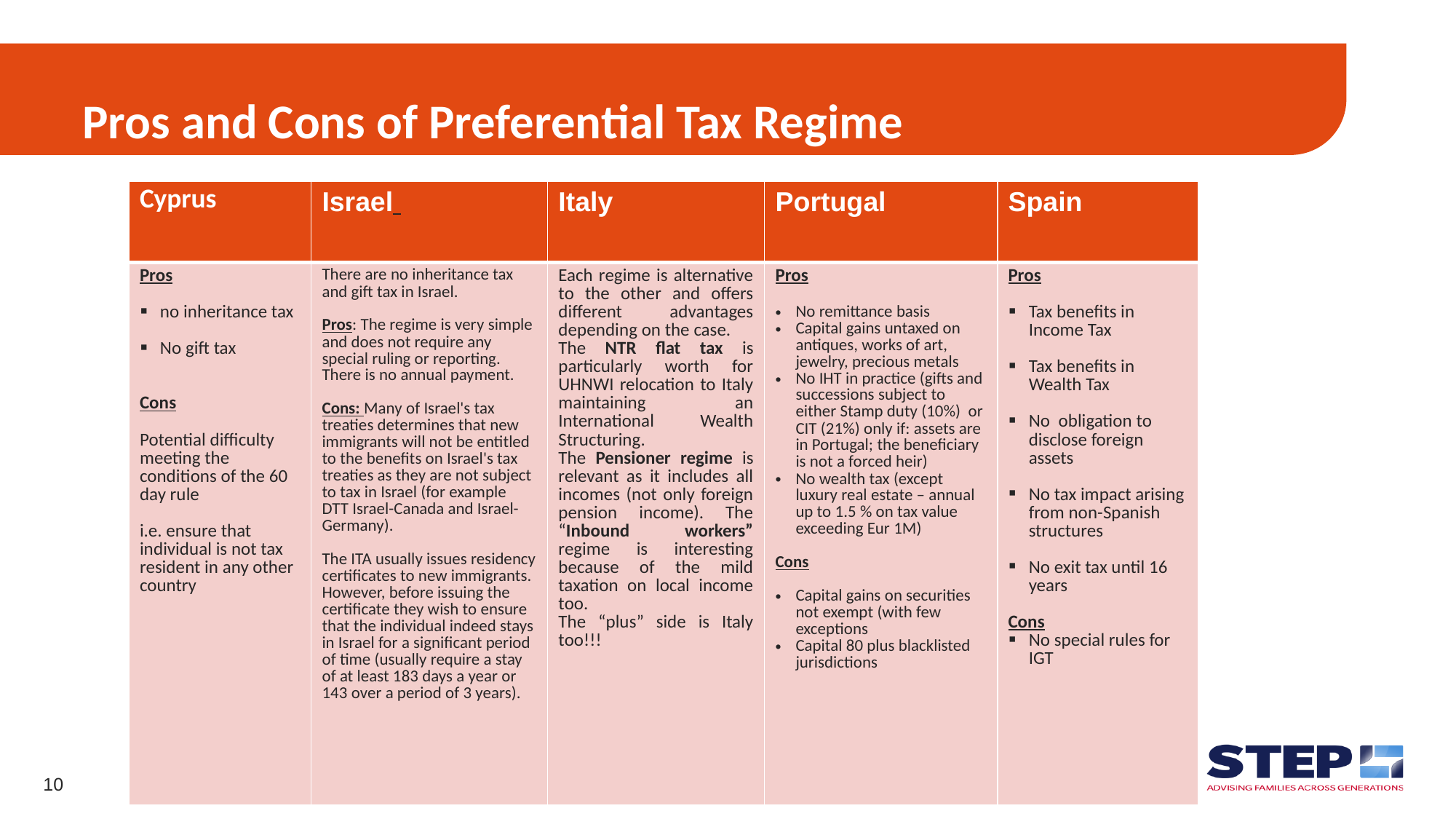

# Pros and Cons of Preferential Tax Regime
| Cyprus | Israel | Italy | Portugal | Spain |
| --- | --- | --- | --- | --- |
| Pros no inheritance tax No gift tax Cons Potential difficulty meeting the conditions of the 60 day rule i.e. ensure that individual is not tax resident in any other country | There are no inheritance tax and gift tax in Israel. Pros: The regime is very simple and does not require any special ruling or reporting. There is no annual payment. Cons: Many of Israel's tax treaties determines that new immigrants will not be entitled to the benefits on Israel's tax treaties as they are not subject to tax in Israel (for example DTT Israel-Canada and Israel-Germany). The ITA usually issues residency certificates to new immigrants. However, before issuing the certificate they wish to ensure that the individual indeed stays in Israel for a significant period of time (usually require a stay of at least 183 days a year or 143 over a period of 3 years). | Each regime is alternative to the other and offers different advantages depending on the case. The NTR flat tax is particularly worth for UHNWI relocation to Italy maintaining an International Wealth Structuring. The Pensioner regime is relevant as it includes all incomes (not only foreign pension income). The “Inbound workers” regime is interesting because of the mild taxation on local income too. The “plus” side is Italy too!!! | Pros No remittance basis Capital gains untaxed on antiques, works of art, jewelry, precious metals No IHT in practice (gifts and successions subject to either Stamp duty (10%) or CIT (21%) only if: assets are in Portugal; the beneficiary is not a forced heir) No wealth tax (except luxury real estate – annual up to 1.5 % on tax value exceeding Eur 1M) Cons Capital gains on securities not exempt (with few exceptions Capital 80 plus blacklisted jurisdictions | Pros Tax benefits in Income Tax Tax benefits in Wealth Tax No obligation to disclose foreign assets No tax impact arising from non-Spanish structures No exit tax until 16 years Cons No special rules for IGT |
10